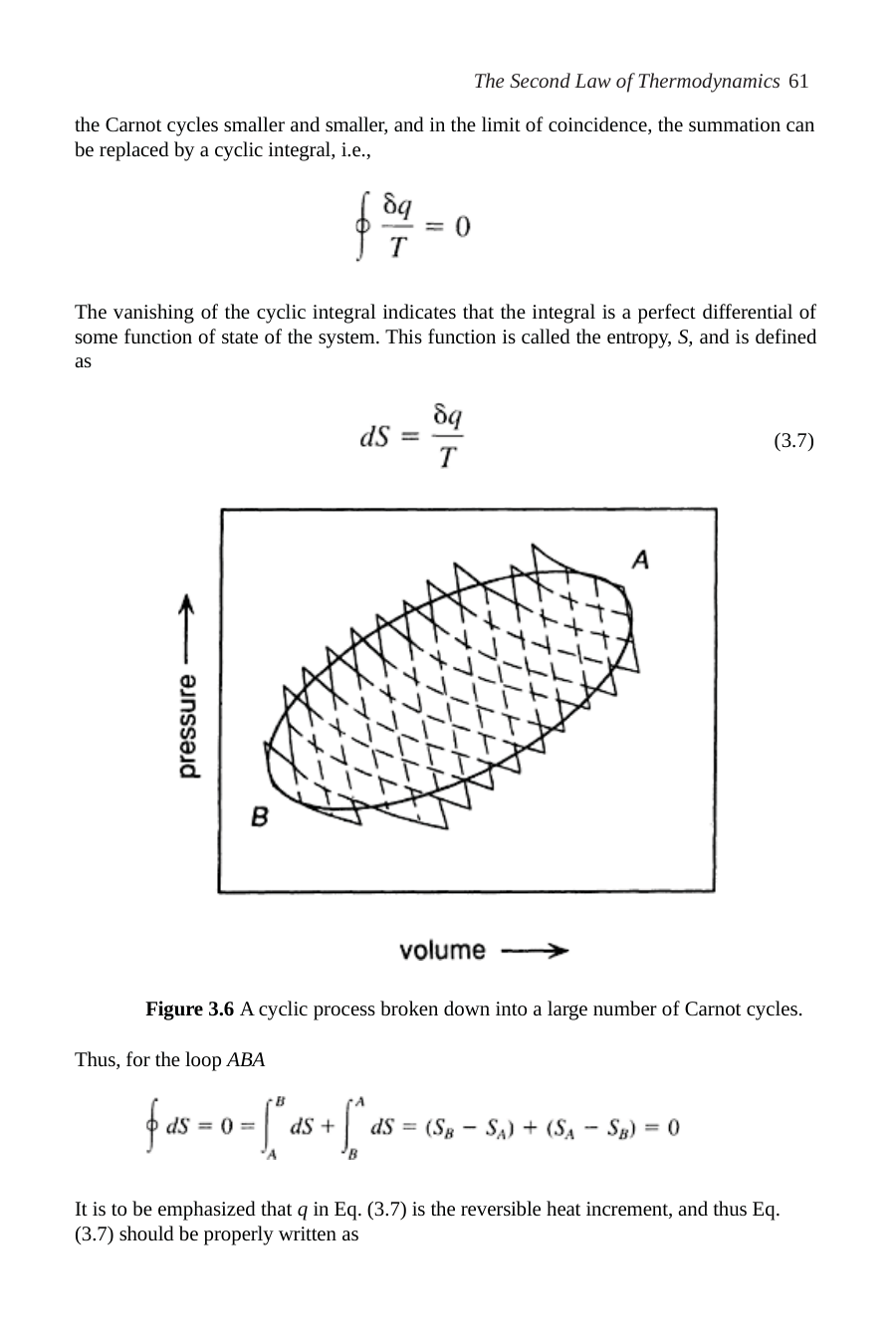

The Second Law of Thermodynamics 61
the Carnot cycles smaller and smaller, and in the limit of coincidence, the summation can  be replaced by a cyclic integral, i.e.,

The vanishing of the cyclic integral indicates that the integral is a perfect differential of  some function of state of the system. This function is called the entropy, S, and is defined  as

(3.7)

Figure 3.6 A cyclic process broken down into a large number of Carnot cycles.

Thus, for the loop ABA

It is to be emphasized that q in Eq. (3.7) is the reversible heat increment, and thus Eq.  (3.7) should be properly written as